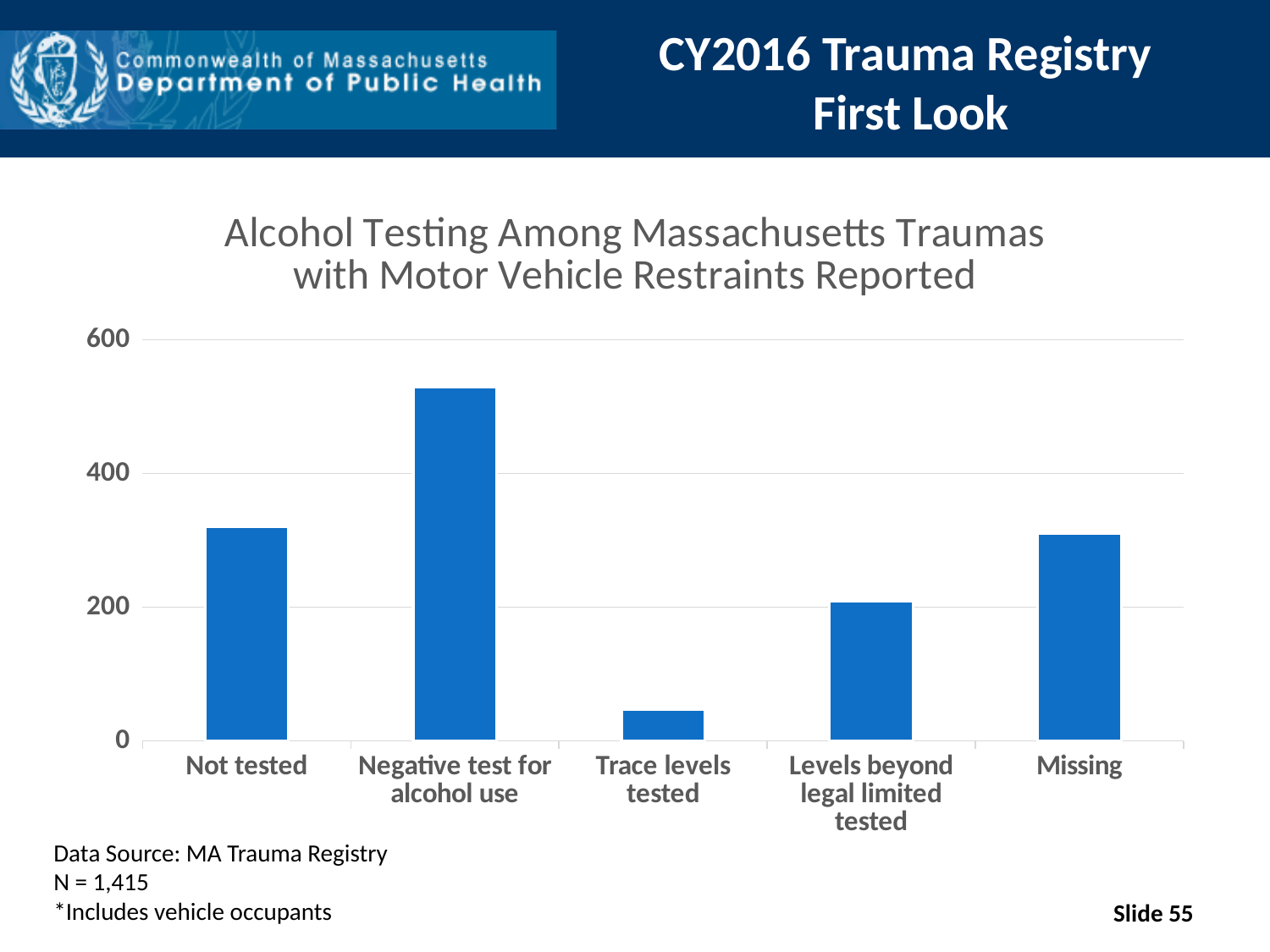

# CY2016 Trauma Registry First Look

### Chart: Alcohol Testing Among Massachusetts Traumas with Motor Vehicle Restraints Reported

| Category |  |
|---|---|
| Not tested | 320.0 |
| Negative test for alcohol use | 529.0 |
| Trace levels tested | 47.0 |
| Levels beyond legal limited tested | 209.0 |
| Missing | 310.0 |
Data Source: MA Trauma Registry
N = 1,415
*Includes vehicle occupants
Slide 55